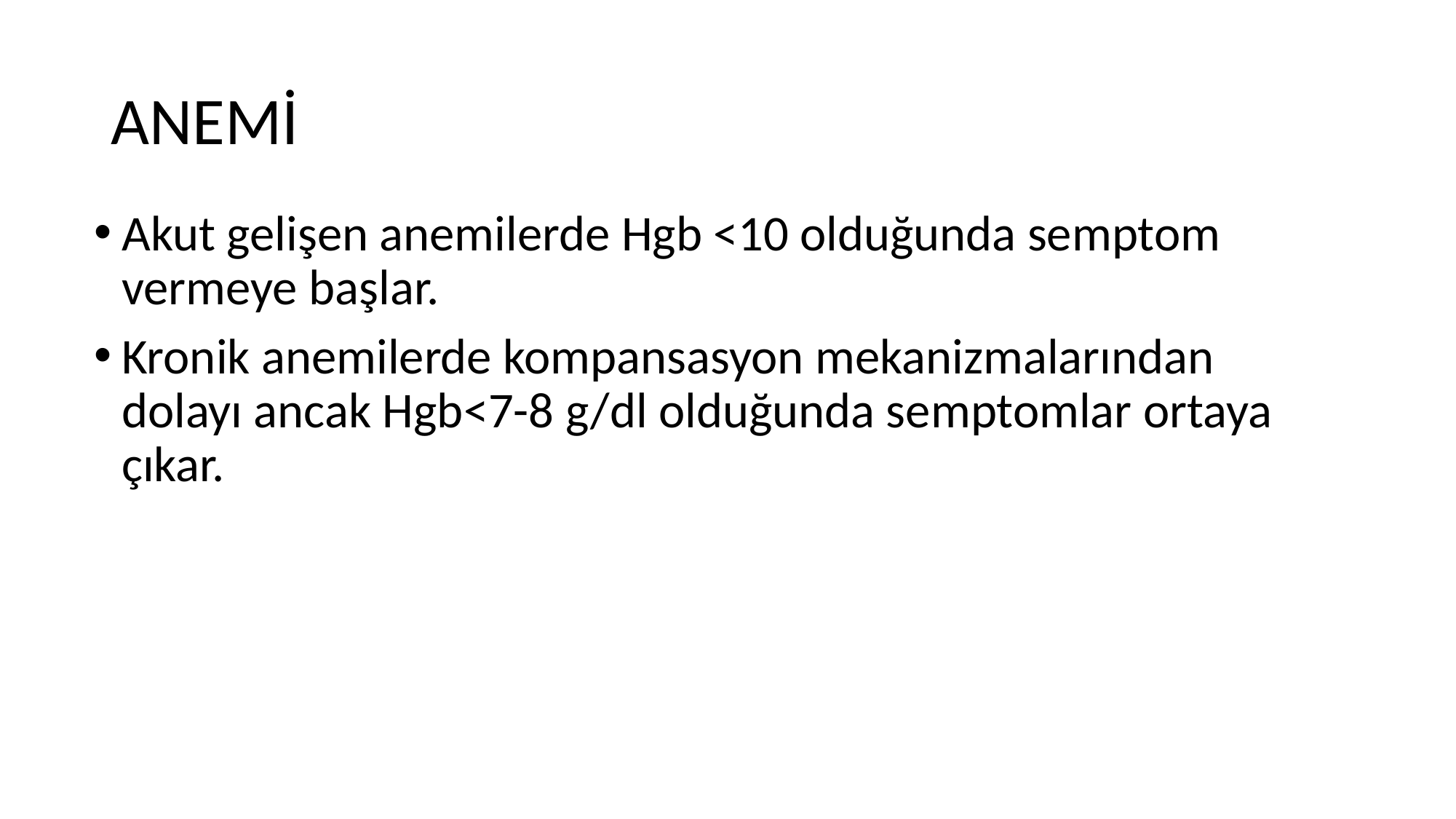

# ANEMİ
Akut gelişen anemilerde Hgb <10 olduğunda semptom vermeye başlar.
Kronik anemilerde kompansasyon mekanizmalarından dolayı ancak Hgb<7-8 g/dl olduğunda semptomlar ortaya çıkar.